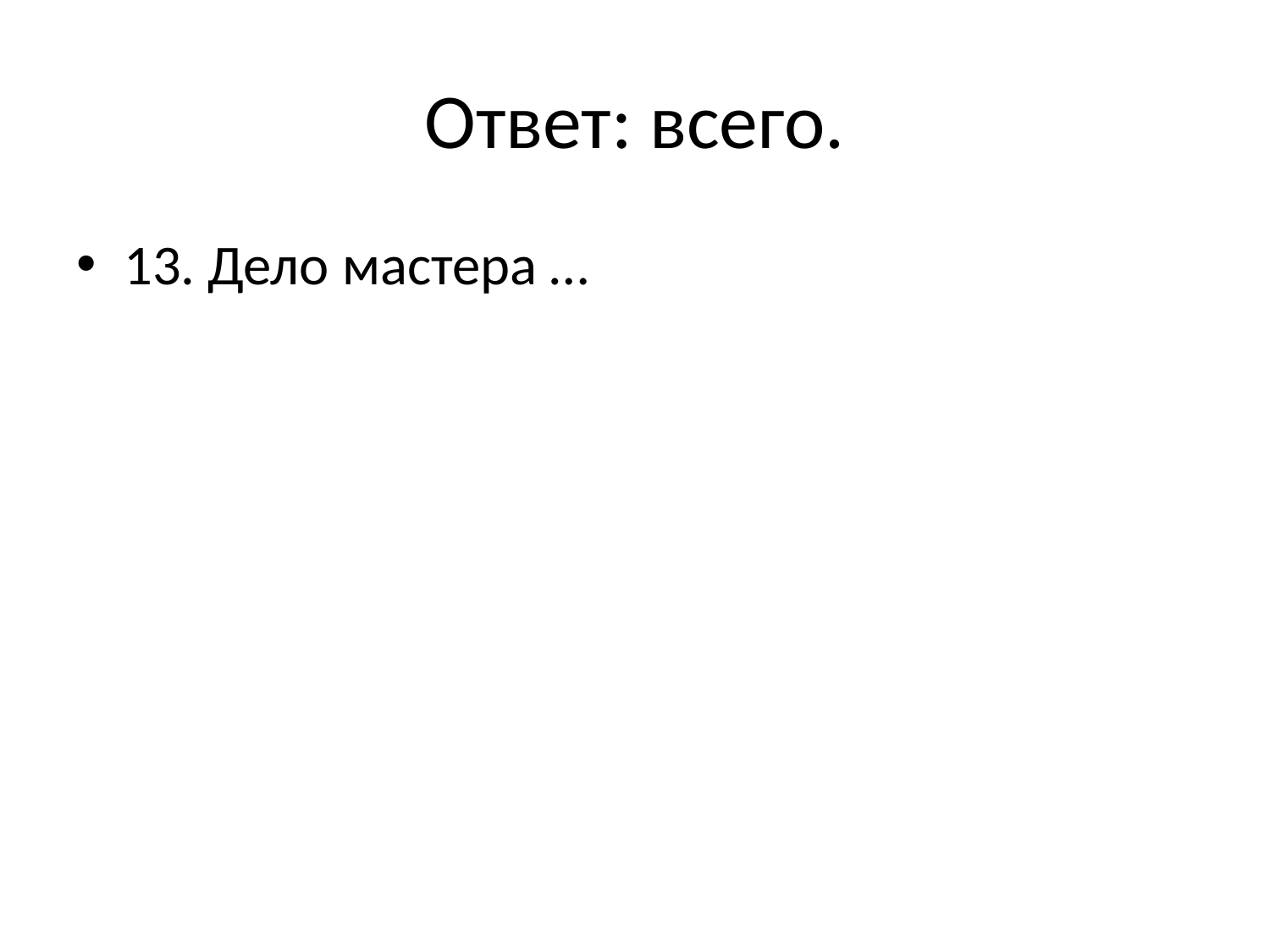

# Ответ: всего.
13. Дело мастера …